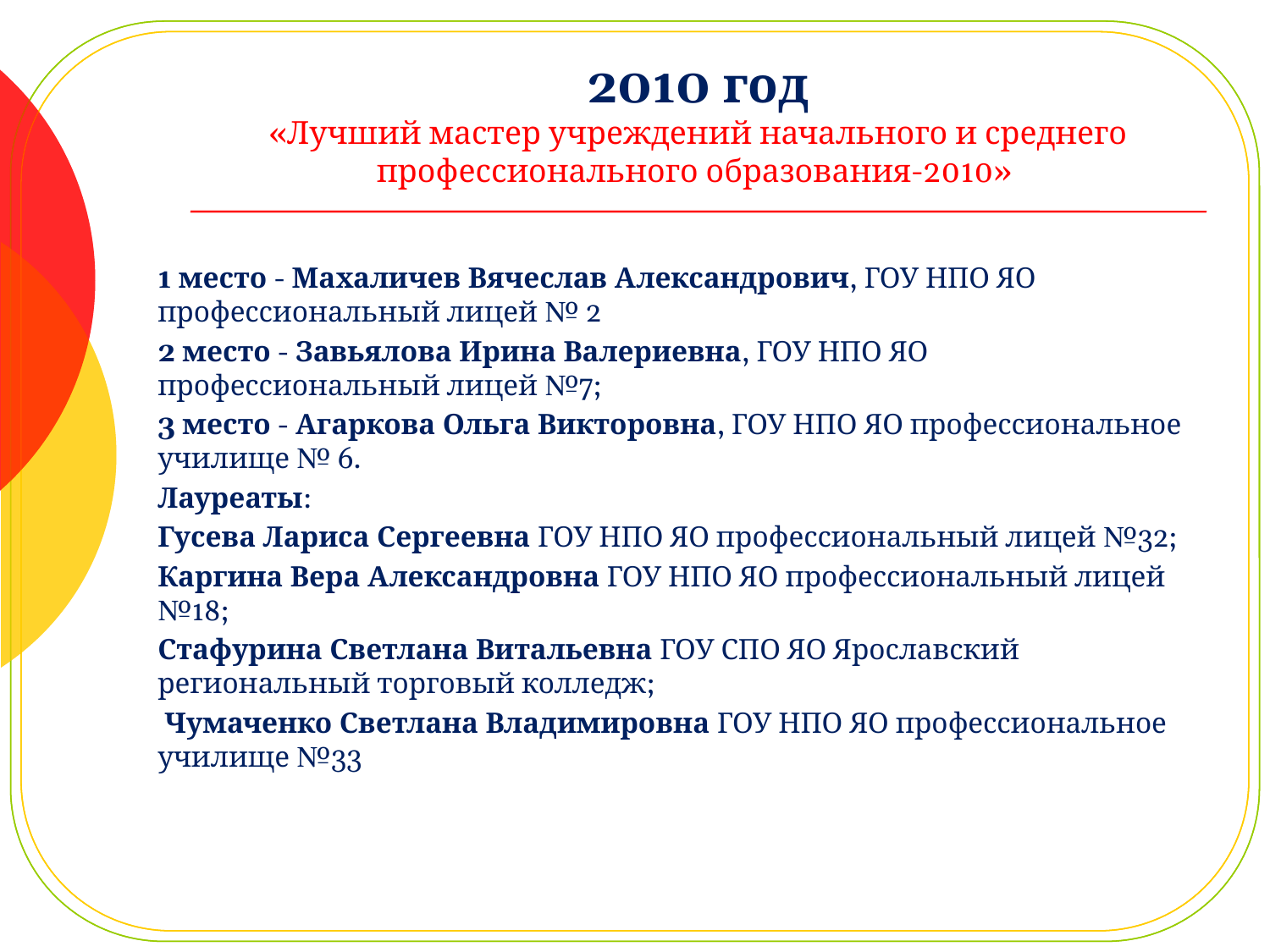

# 2010 год «Лучший мастер учреждений начального и среднего профессионального образования-2010»
1 место - Махаличев Вячеслав Александрович, ГОУ НПО ЯО профессиональный лицей № 2
2 место - Завьялова Ирина Валериевна, ГОУ НПО ЯО профессиональный лицей №7;
3 место - Агаркова Ольга Викторовна, ГОУ НПО ЯО профессиональное училище № 6.
Лауреаты:
Гусева Лариса Сергеевна ГОУ НПО ЯО профессиональный лицей №32;
Каргина Вера Александровна ГОУ НПО ЯО профессиональный лицей №18;
Стафурина Светлана Витальевна ГОУ СПО ЯО Ярославский региональный торговый колледж;
 Чумаченко Светлана Владимировна ГОУ НПО ЯО профессиональное училище №33